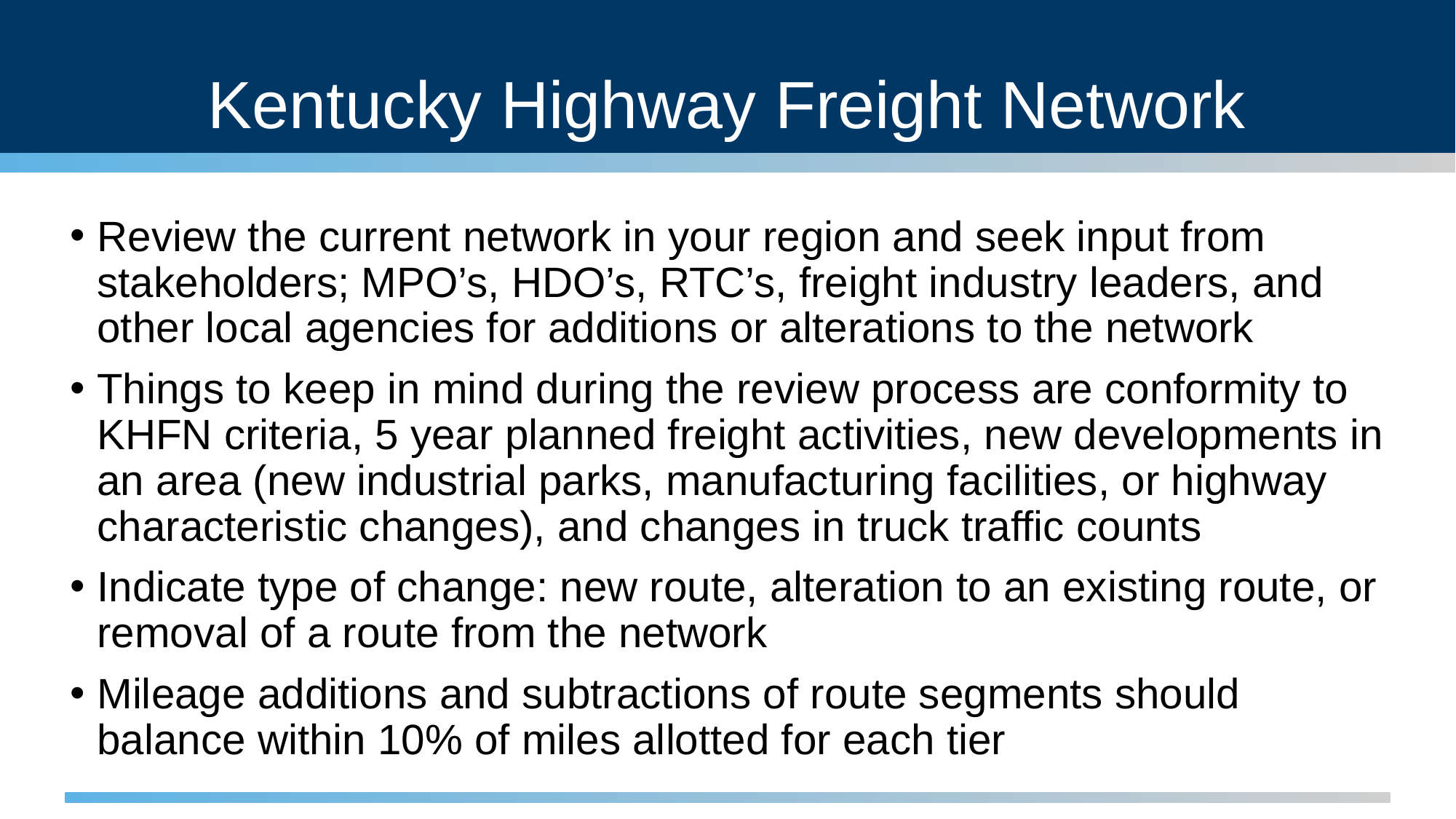

# Kentucky Highway Freight Network
Review the current network in your region and seek input from stakeholders; MPO’s, HDO’s, RTC’s, freight industry leaders, and other local agencies for additions or alterations to the network
Things to keep in mind during the review process are conformity to KHFN criteria, 5 year planned freight activities, new developments in an area (new industrial parks, manufacturing facilities, or highway characteristic changes), and changes in truck traffic counts
Indicate type of change: new route, alteration to an existing route, or removal of a route from the network
Mileage additions and subtractions of route segments should balance within 10% of miles allotted for each tier